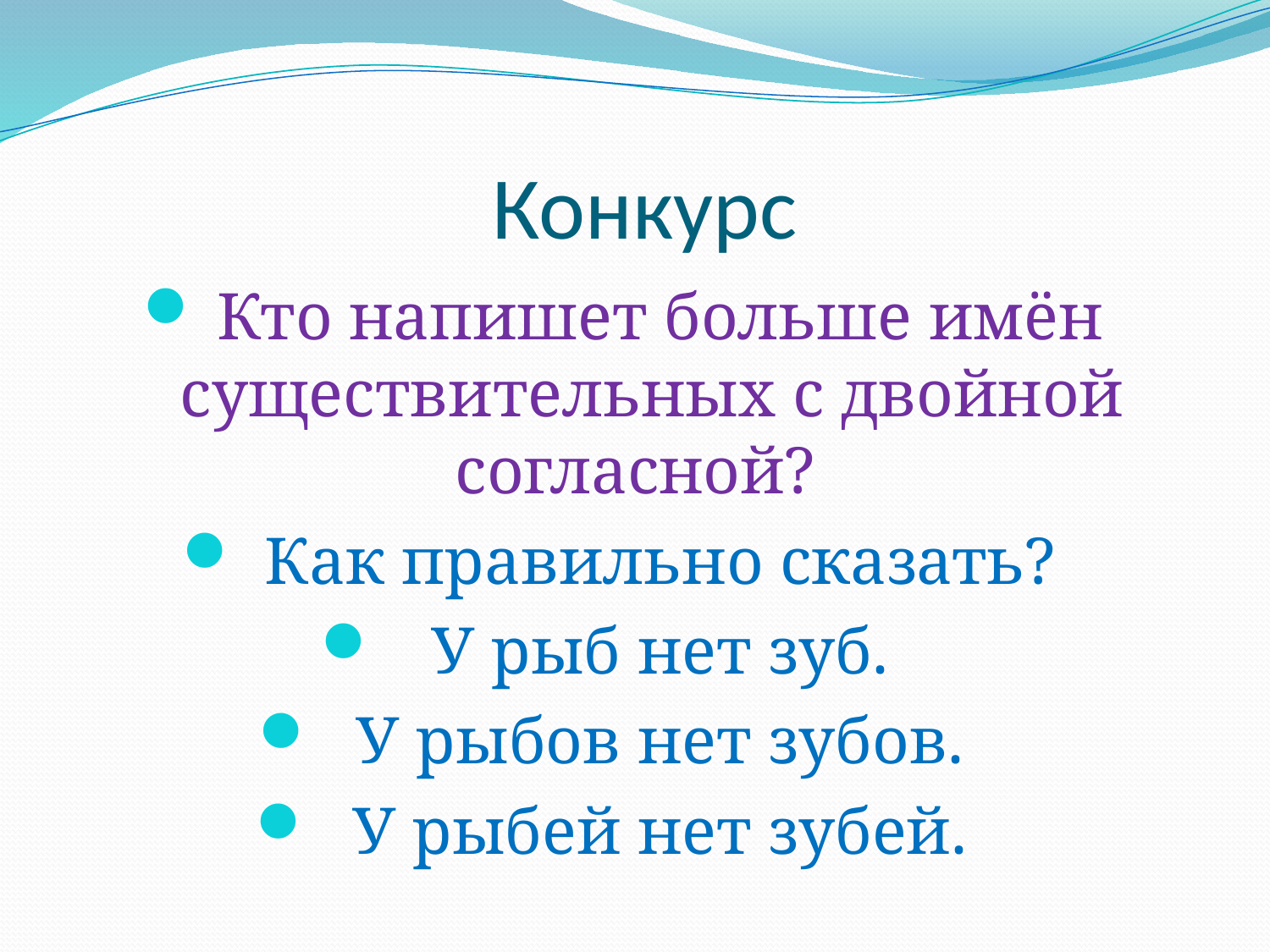

# Конкурс
Кто напишет больше имён существительных с двойной согласной?
Как правильно сказать?
У рыб нет зуб.
У рыбов нет зубов.
У рыбей нет зубей.